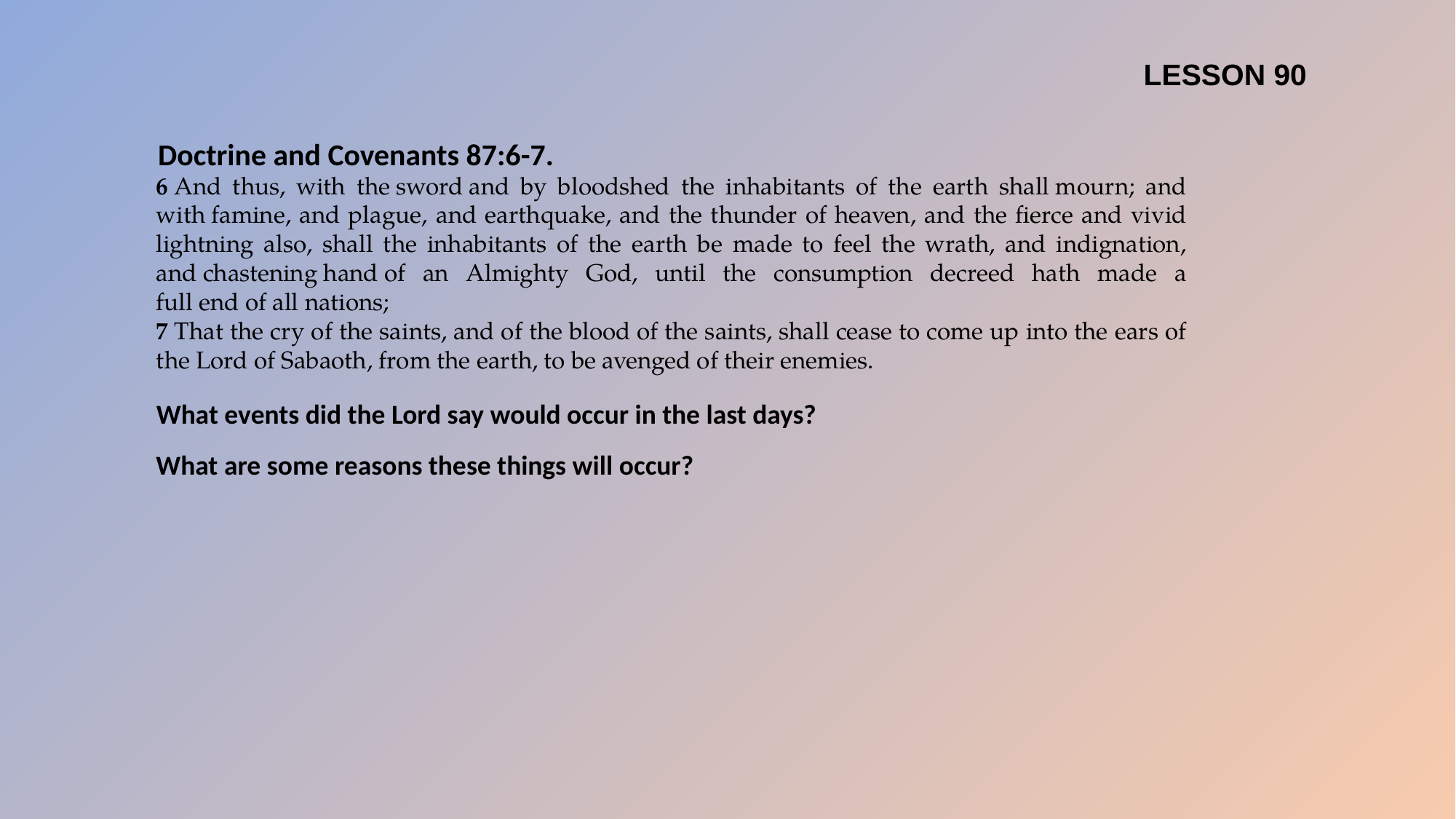

LESSON 90
Doctrine and Covenants 87:6-7.
6 And thus, with the sword and by bloodshed the inhabitants of the earth shall mourn; and with famine, and plague, and earthquake, and the thunder of heaven, and the fierce and vivid lightning also, shall the inhabitants of the earth be made to feel the wrath, and indignation, and chastening hand of an Almighty God, until the consumption decreed hath made a full end of all nations;
7 That the cry of the saints, and of the blood of the saints, shall cease to come up into the ears of the Lord of Sabaoth, from the earth, to be avenged of their enemies.
What events did the Lord say would occur in the last days?
What are some reasons these things will occur?